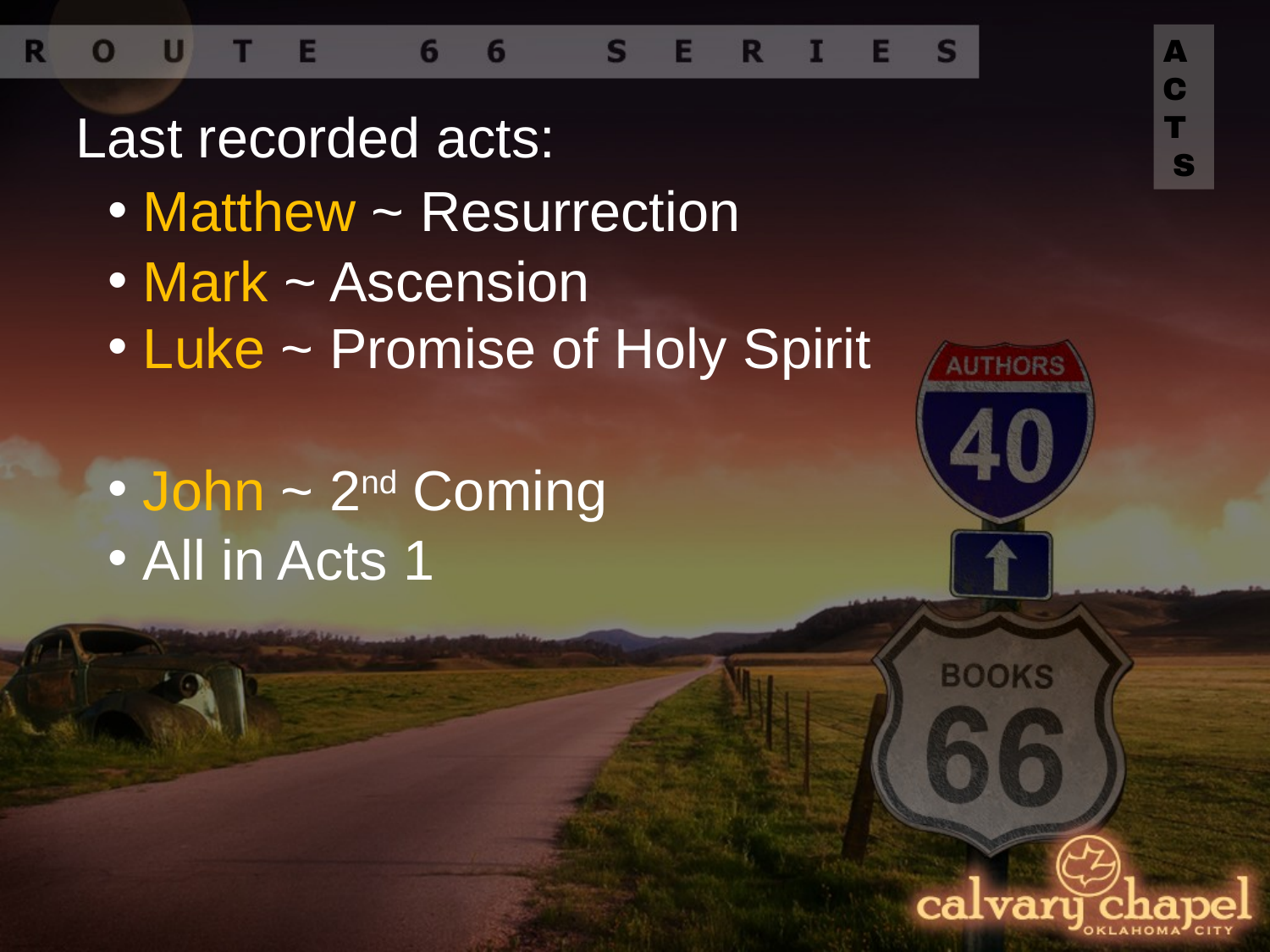

ACTS
Last recorded acts:
 Matthew ~ Resurrection
 Mark ~ Ascension
 Luke ~ Promise of Holy Spirit
 John ~ 2nd Coming
 All in Acts 1